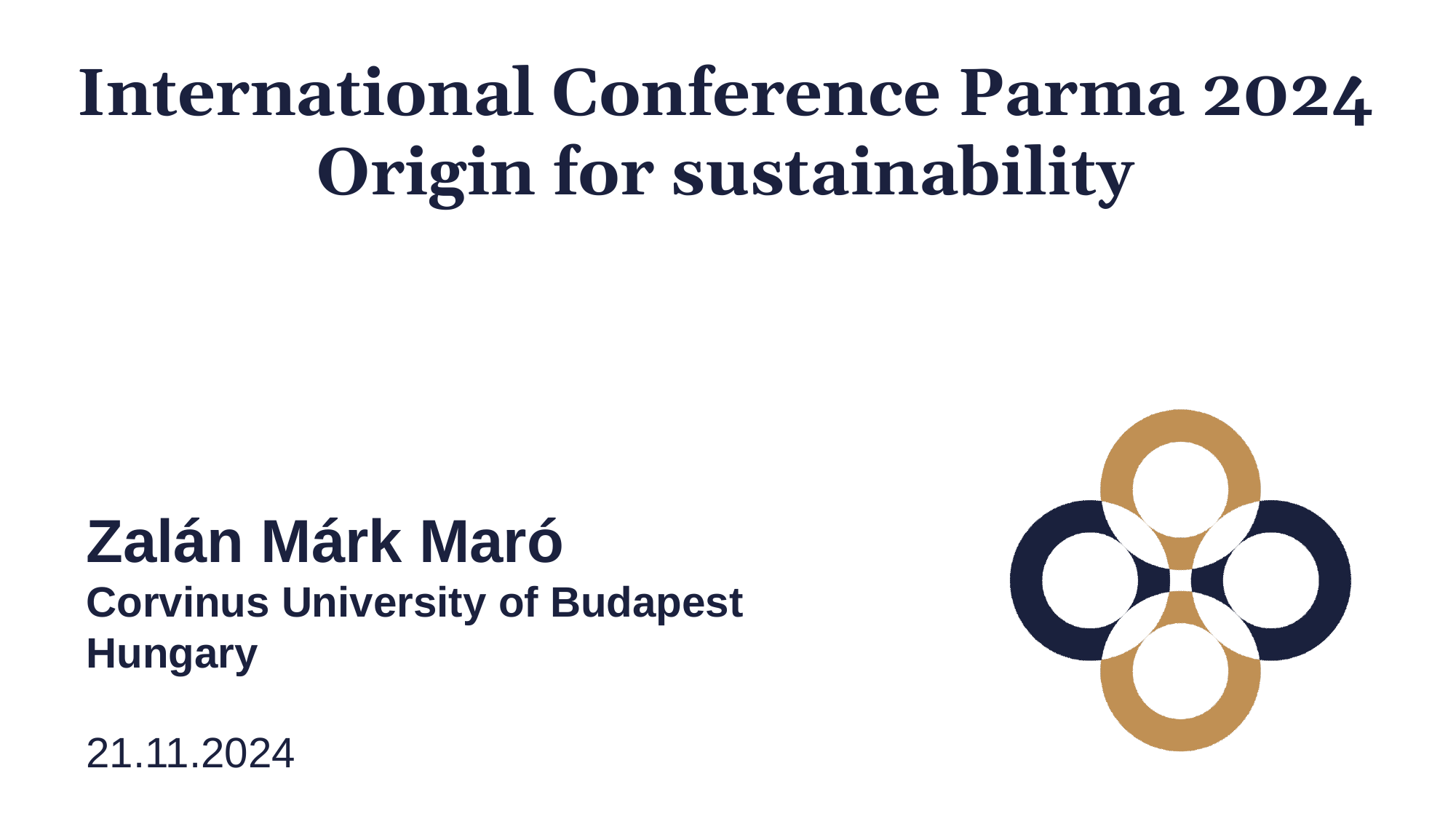

# International Conference Parma 2024 Origin for sustainability
Zalán Márk Maró
Corvinus University of Budapest
Hungary
21.11.2024